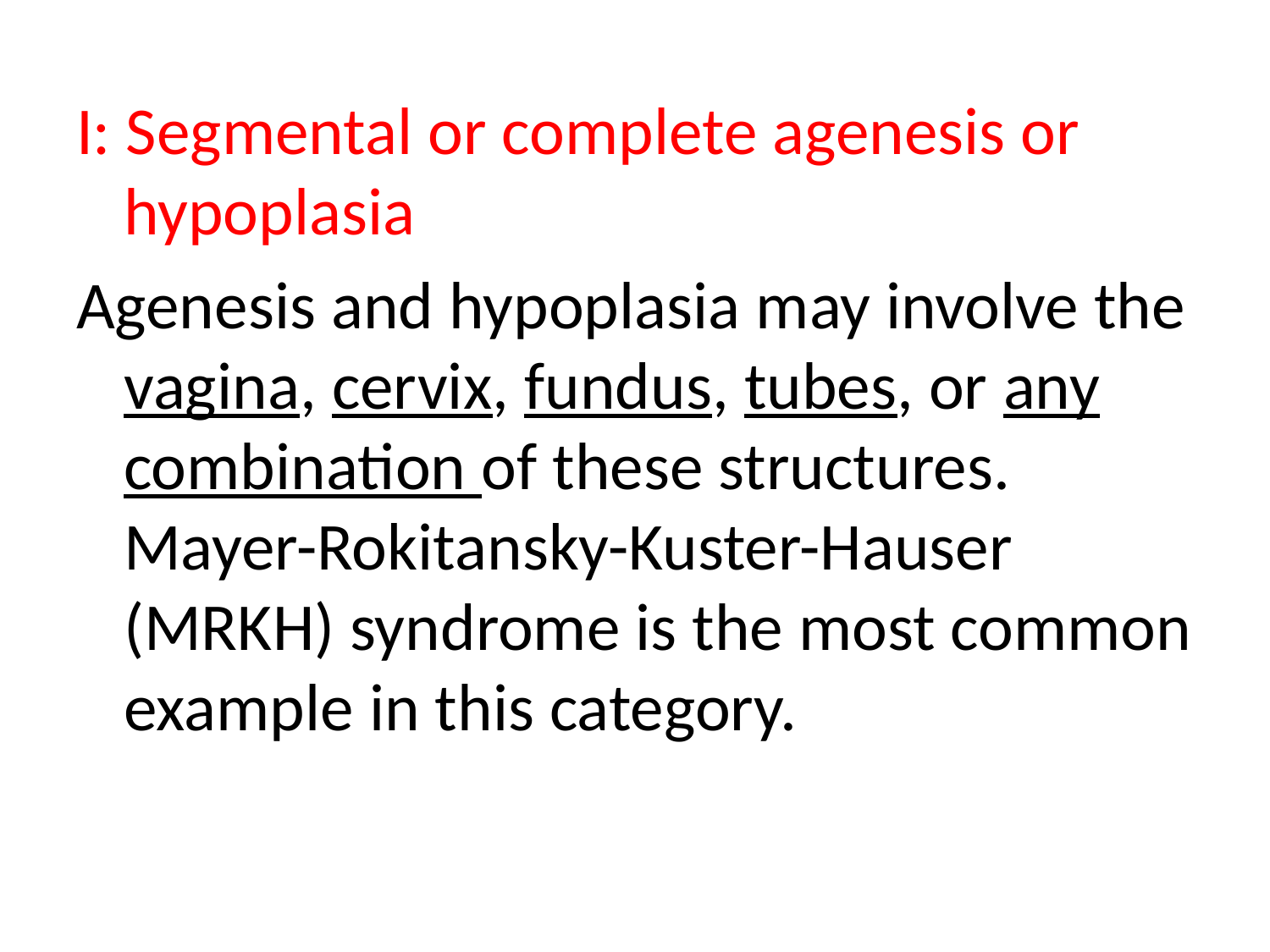

I: Segmental or complete agenesis or hypoplasia
Agenesis and hypoplasia may involve the vagina, cervix, fundus, tubes, or any combination of these structures. Mayer-Rokitansky-Kuster-Hauser (MRKH) syndrome is the most common example in this category.

#